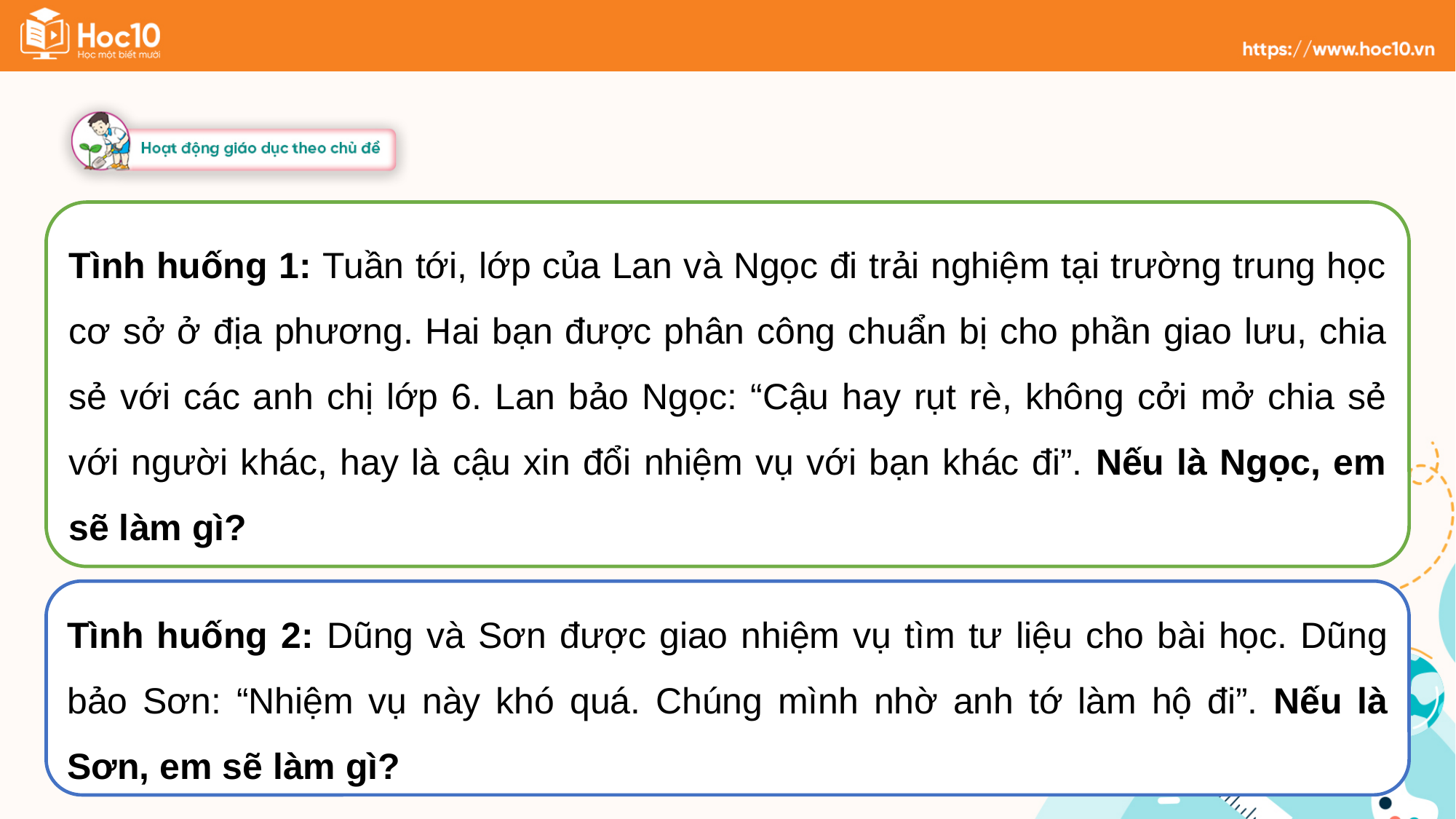

Tình huống 1: Tuần tới, lớp của Lan và Ngọc đi trải nghiệm tại trường trung học cơ sở ở địa phương. Hai bạn được phân công chuẩn bị cho phần giao lưu, chia sẻ với các anh chị lớp 6. Lan bảo Ngọc: “Cậu hay rụt rè, không cởi mở chia sẻ với người khác, hay là cậu xin đổi nhiệm vụ với bạn khác đi”. Nếu là Ngọc, em sẽ làm gì?
Tình huống 2: Dũng và Sơn được giao nhiệm vụ tìm tư liệu cho bài học. Dũng bảo Sơn: “Nhiệm vụ này khó quá. Chúng mình nhờ anh tớ làm hộ đi”. Nếu là Sơn, em sẽ làm gì?